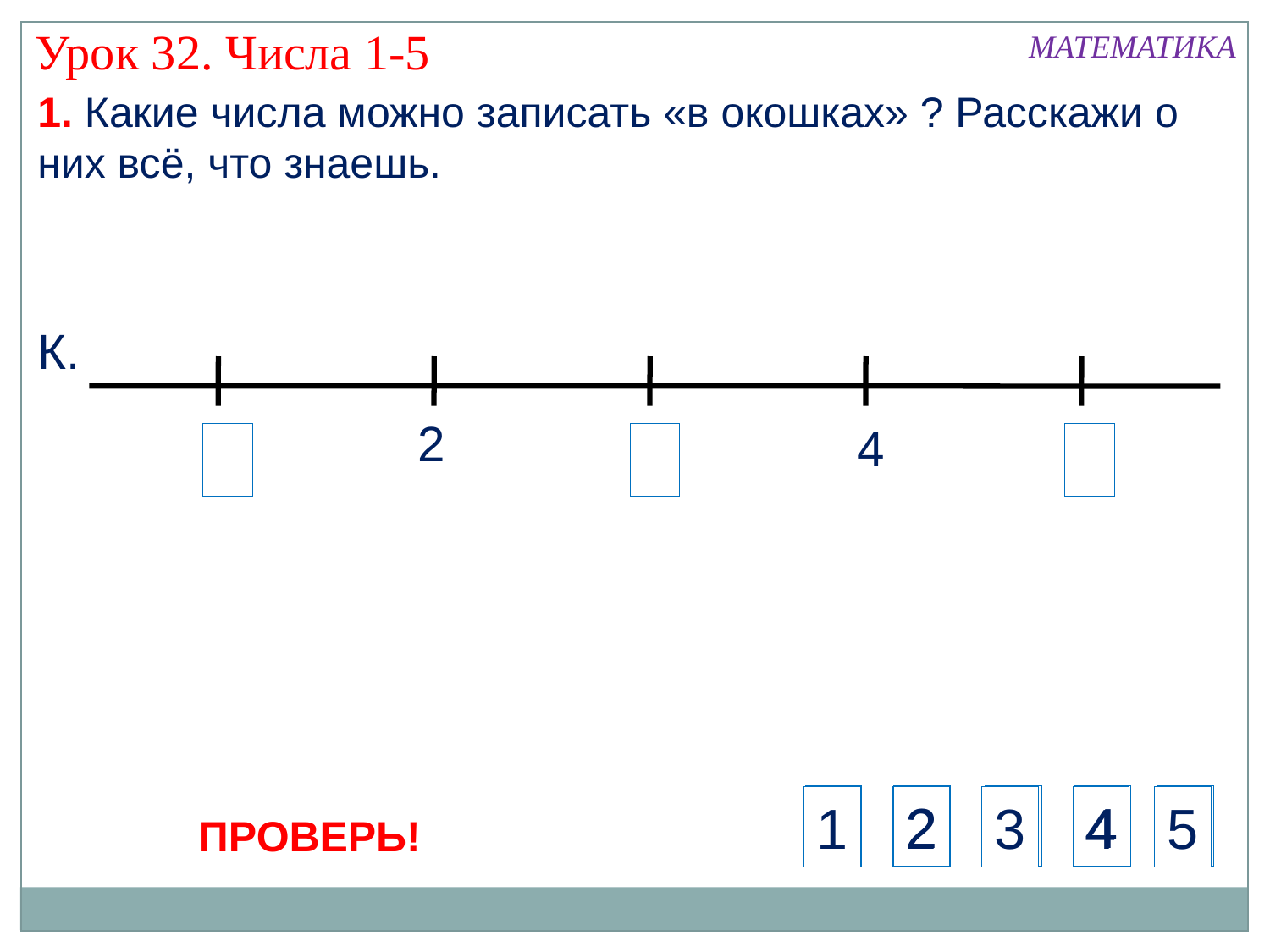

Урок 32. Числа 1-5
МАТЕМАТИКА
1. Какие числа можно записать «в окошках» ? Расскажи о них всё, что знаешь.
К.
2
4

1
2
3
4
5
1
2
3
4
5
ПРОВЕРЬ!